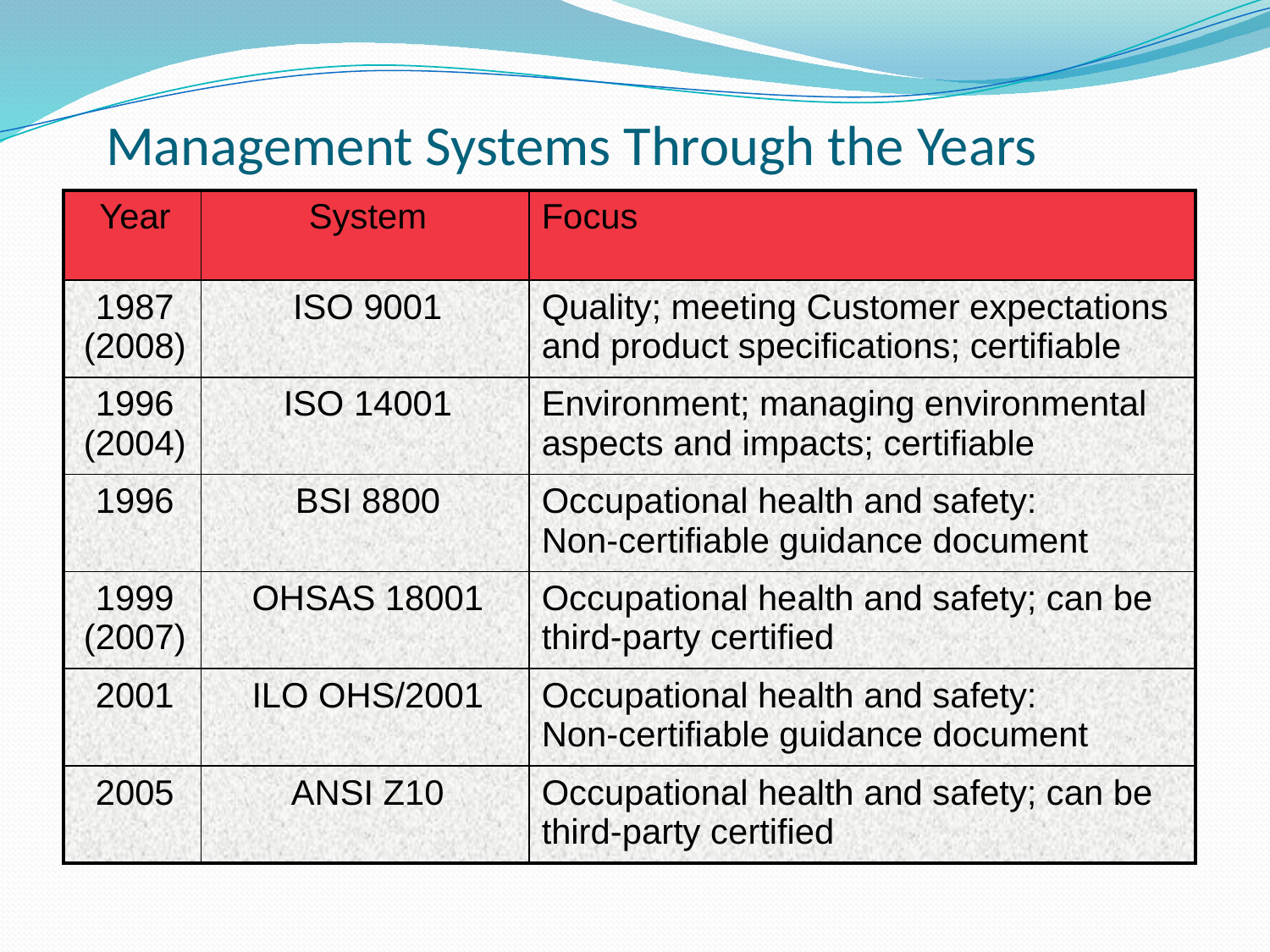

# Management Systems Through the Years
| Year | System | Focus |
| --- | --- | --- |
| 1987 (2008) | ISO 9001 | Quality; meeting Customer expectations and product specifications; certifiable |
| 1996 (2004) | ISO 14001 | Environment; managing environmental aspects and impacts; certifiable |
| 1996 | BSI 8800 | Occupational health and safety: Non-certifiable guidance document |
| 1999 (2007) | OHSAS 18001 | Occupational health and safety; can be third-party certified |
| 2001 | ILO OHS/2001 | Occupational health and safety: Non-certifiable guidance document |
| 2005 | ANSI Z10 | Occupational health and safety; can be third-party certified |